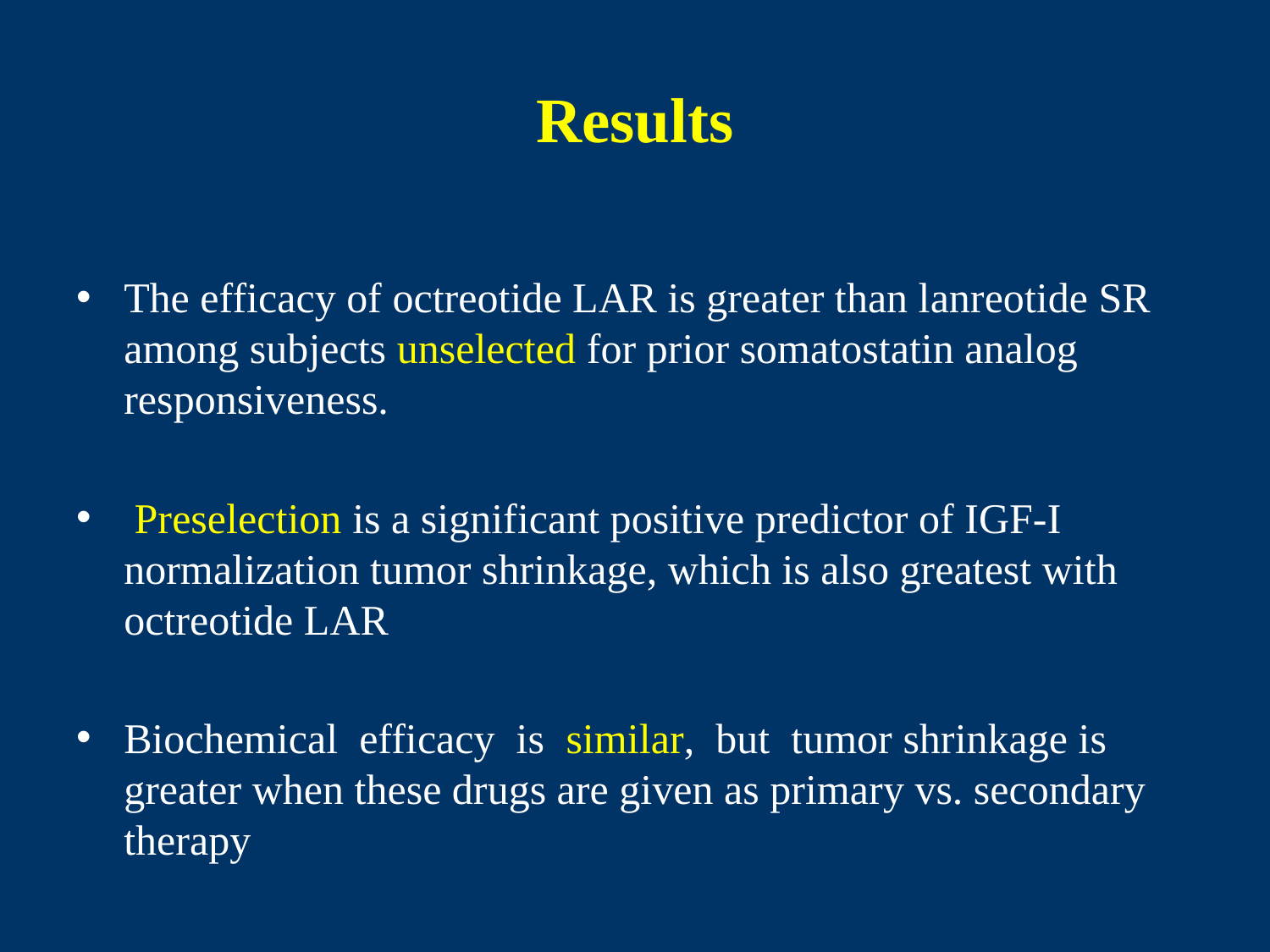

# Results
The efficacy of octreotide LAR is greater than lanreotide SR among subjects unselected for prior somatostatin analog responsiveness.

 Preselection is a significant positive predictor of IGF-I normalization tumor shrinkage, which is also greatest with octreotide LAR

Biochemical  efficacy  is  similar,  but  tumor shrinkage is greater when these drugs are given as primary vs. secondary therapy